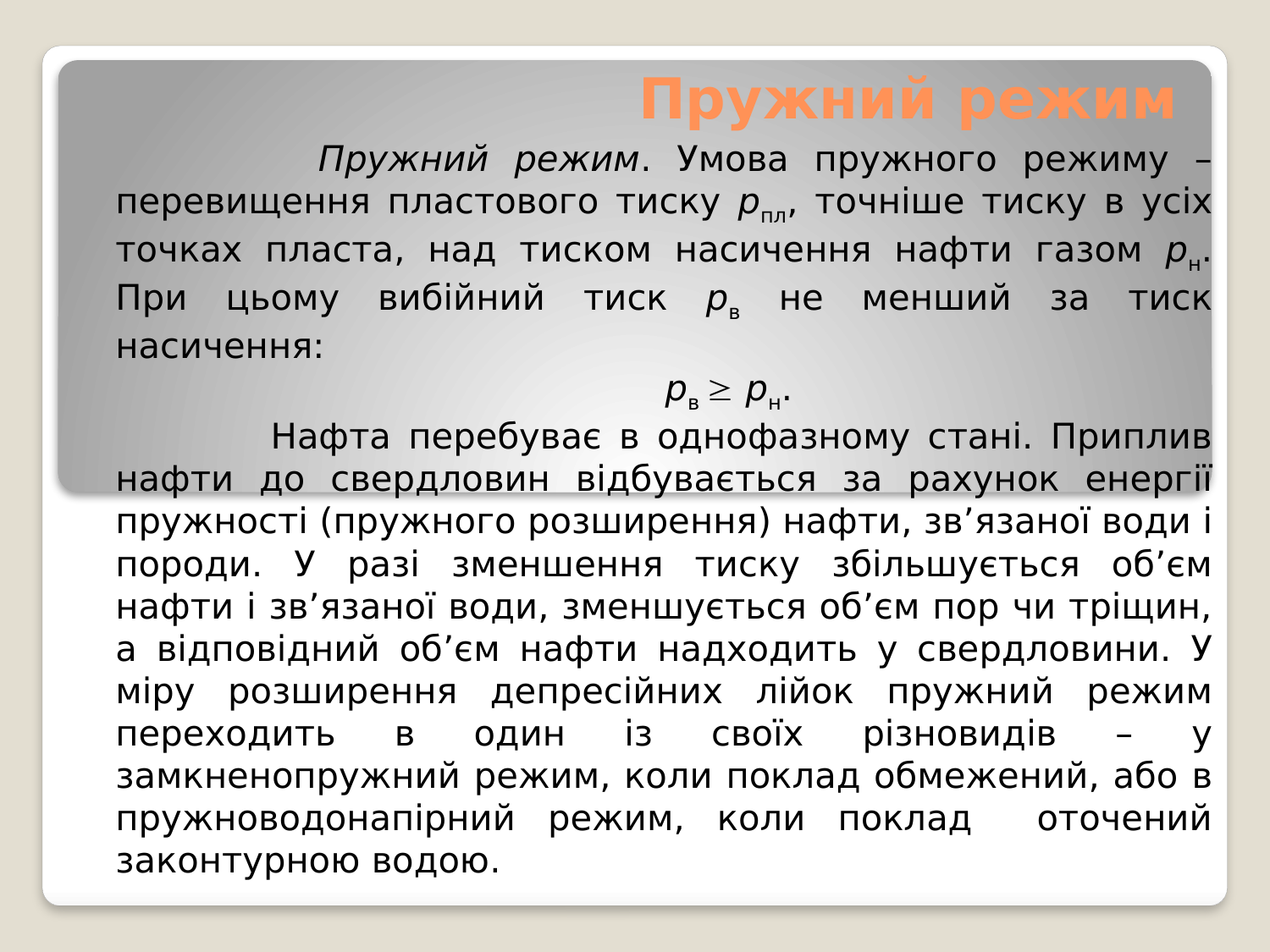

# Пружний режим
        Пружний режим. Умова пружного режиму – перевищення пластового тиску pпл, точніше тиску в усіх точках пласта, над тиском насичення нафти газом pн. При цьому вибійний тиск pв не менший за тиск насичення:
                                                 pв ≥ pн.
         Нафта перебуває в однофазному стані. Приплив нафти до свердловин відбувається за рахунок енергії пружності (пружного розширення) нафти, зв’язаної води і породи. У разі зменшення тиску збільшується об’єм нафти і зв’язаної води, зменшується об’єм пор чи тріщин, а відповідний об’єм нафти надходить у свердловини. У міру розширення депресійних лійок пружний режим переходить в один із своїх різновидів – у замкненопружний режим, коли поклад обмежений, або в пружноводонапірний режим, коли поклад  оточений законтурною водою.